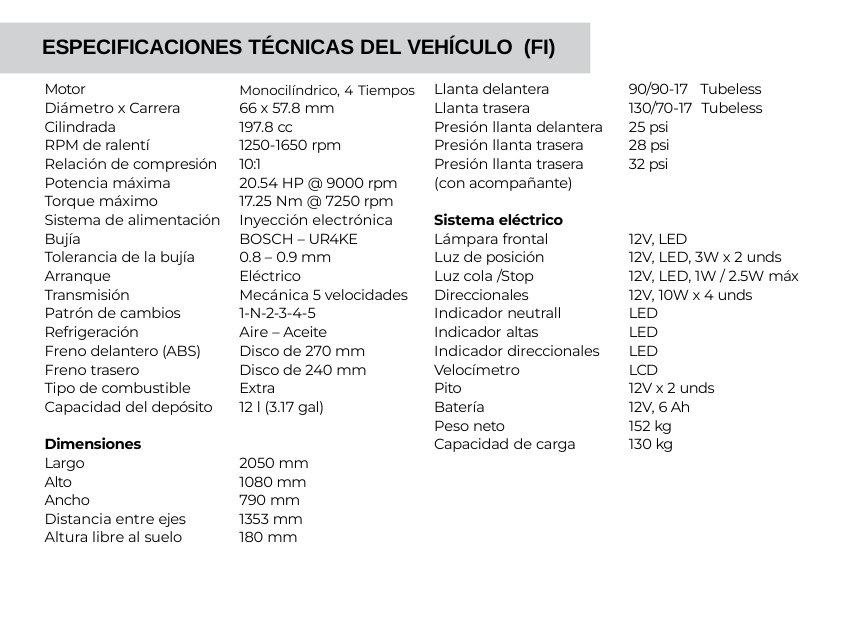

ESPECIFICACIONES TÉCNICAS DEL VEHÍCULO  (FI)
| Motor | Monocilíndrico, 4 Tiempos | Llanta delantera | 90/90-17 Tubeless |
| --- | --- | --- | --- |
| Diámetro x Carrera | 66 x 57.8 mm | Llanta trasera | 130/70-17 Tubeless |
| Cilindrada | 197.8 cc | Presión llanta delantera | 25 psi |
| RPM de ralentí | 1250-1650 rpm | Presión llanta trasera | 28 psi |
| Relación de compresión | 10:1 | Presión llanta trasera | 32 psi |
| Potencia máxima | 20.54 HP @ 9000 rpm | (con acompañante) |  |
| Torque máximo | 17.25 Nm @ 7250 rpm |  |  |
| Sistema de alimentación | Inyección electrónica | Sistema eléctrico |  |
| Bujía | BOSCH – UR4KE | Lámpara frontal | 12V, LED |
| Tolerancia de la bujía | 0.8 – 0.9 mm | Luz de posición | 12V, LED, 3W x 2 unds |
| Arranque | Eléctrico | Luz cola /Stop | 12V, LED, 1W / 2.5W máx |
| Transmisión | Mecánica 5 velocidades | Direccionales | 12V, 10W x 4 unds |
| Patrón de cambios | 1-N-2-3-4-5 | Indicador neutrall | LED |
| Refrigeración | Aire – Aceite | Indicador altas | LED |
| Freno delantero (ABS) | Disco de 270 mm | Indicador direccionales | LED |
| Freno trasero | Disco de 240 mm | Velocímetro | LCD |
| Tipo de combustible | Extra | Pito | 12V x 2 unds |
| Capacidad del depósito | 12 l (3.17 gal) | Batería | 12V, 6 Ah |
|  |  | Peso neto | 152 kg |
| Dimensiones |  | Capacidad de carga | 130 kg |
| Largo | 2050 mm |  |  |
| Alto | 1080 mm |  |  |
| Ancho | 790 mm |  |  |
| Distancia entre ejes | 1353 mm |  |  |
| Altura libre al suelo | 180 mm |  |  |